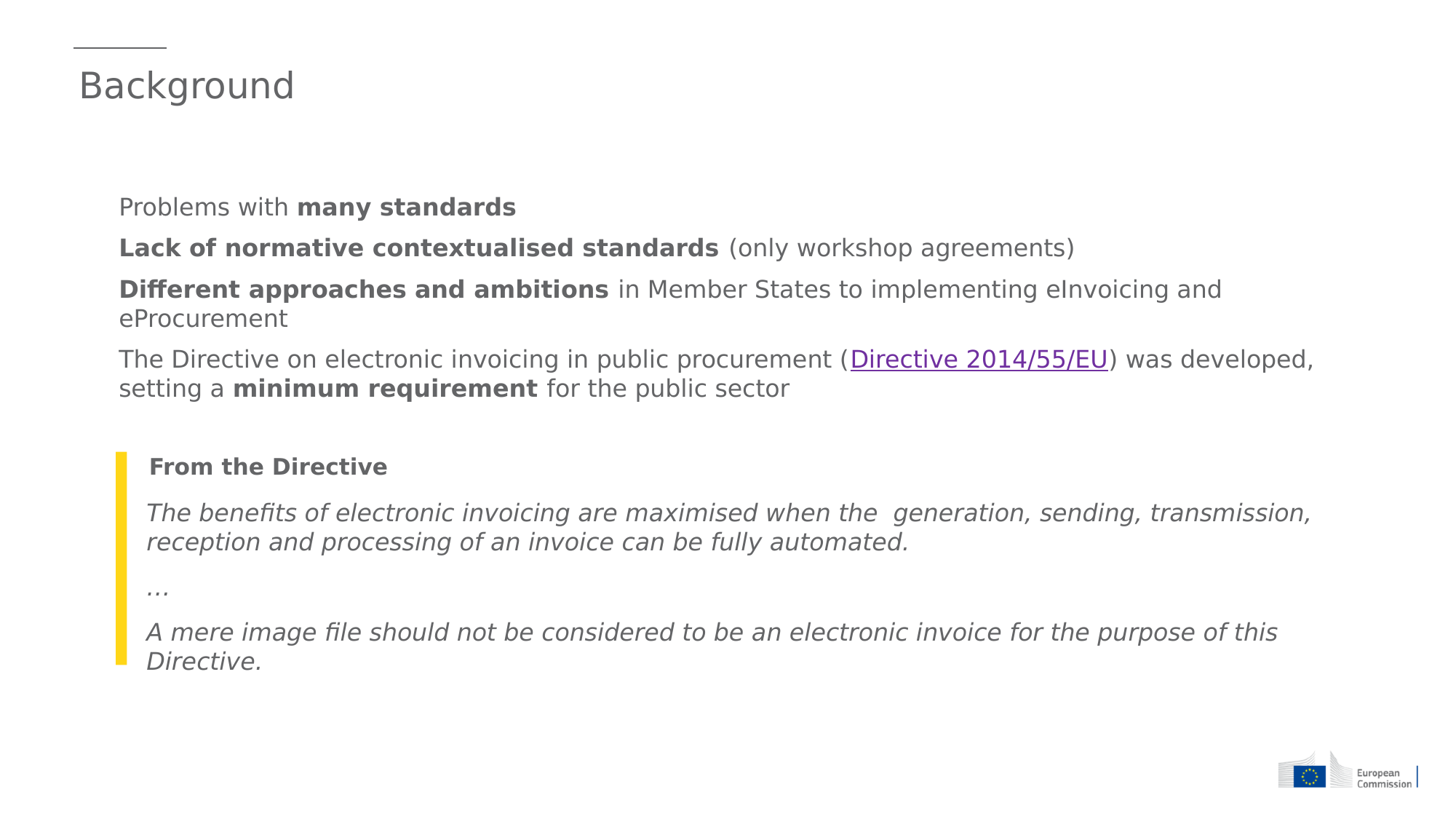

# Background
Problems with many standards
Lack of normative contextualised standards (only workshop agreements)
Different approaches and ambitions in Member States to implementing eInvoicing and eProcurement
The Directive on electronic invoicing in public procurement (Directive 2014/55/EU) was developed, setting a minimum requirement for the public sector

From the Directive

The benefits of electronic invoicing are maximised when the  generation, sending, transmission, reception and processing of an invoice can be fully automated.
…
A mere image file should not be considered to be an electronic invoice for the purpose of this Directive.